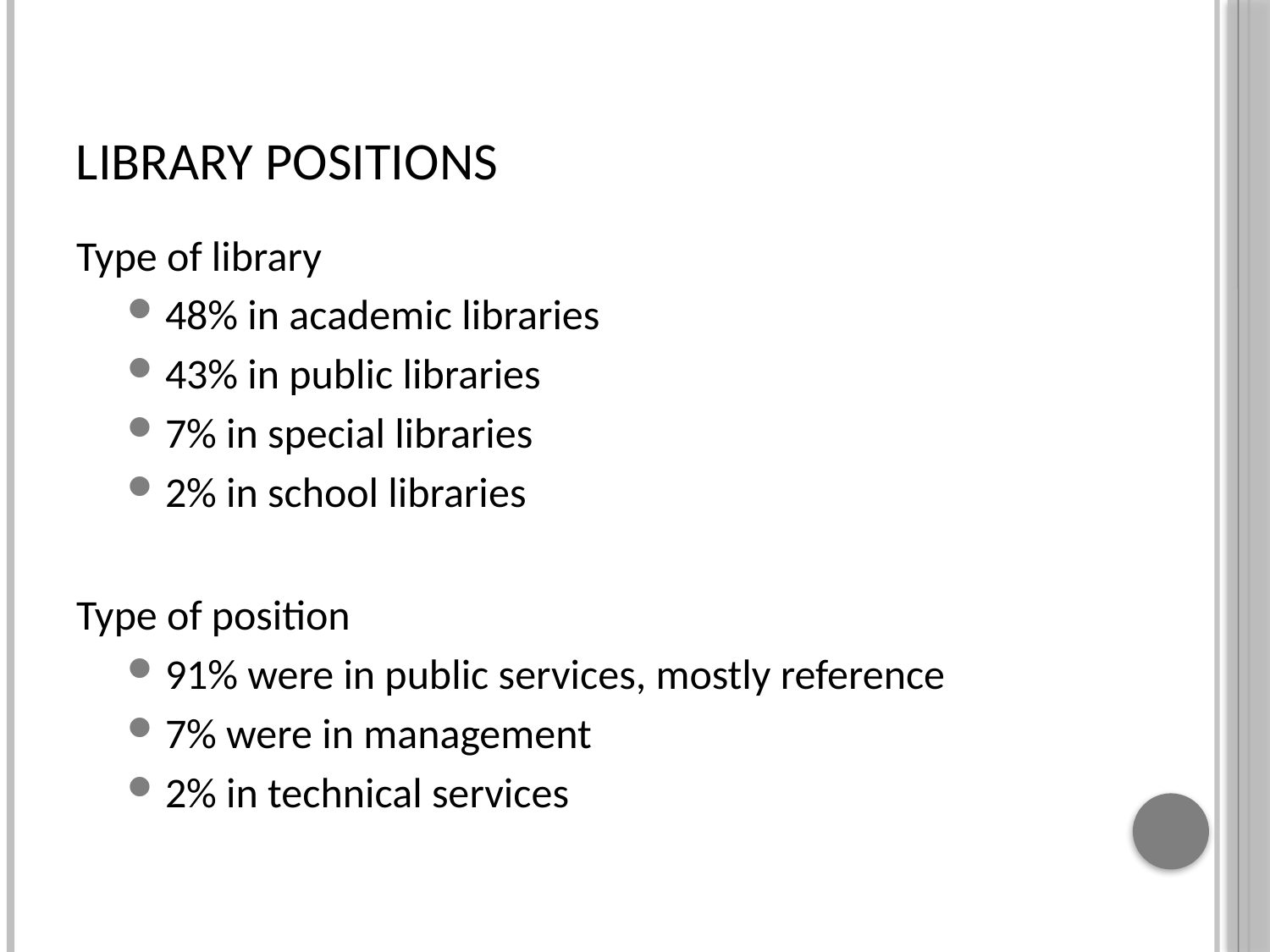

# Library positions
Type of library
48% in academic libraries
43% in public libraries
7% in special libraries
2% in school libraries

Type of position
91% were in public services, mostly reference
7% were in management
2% in technical services